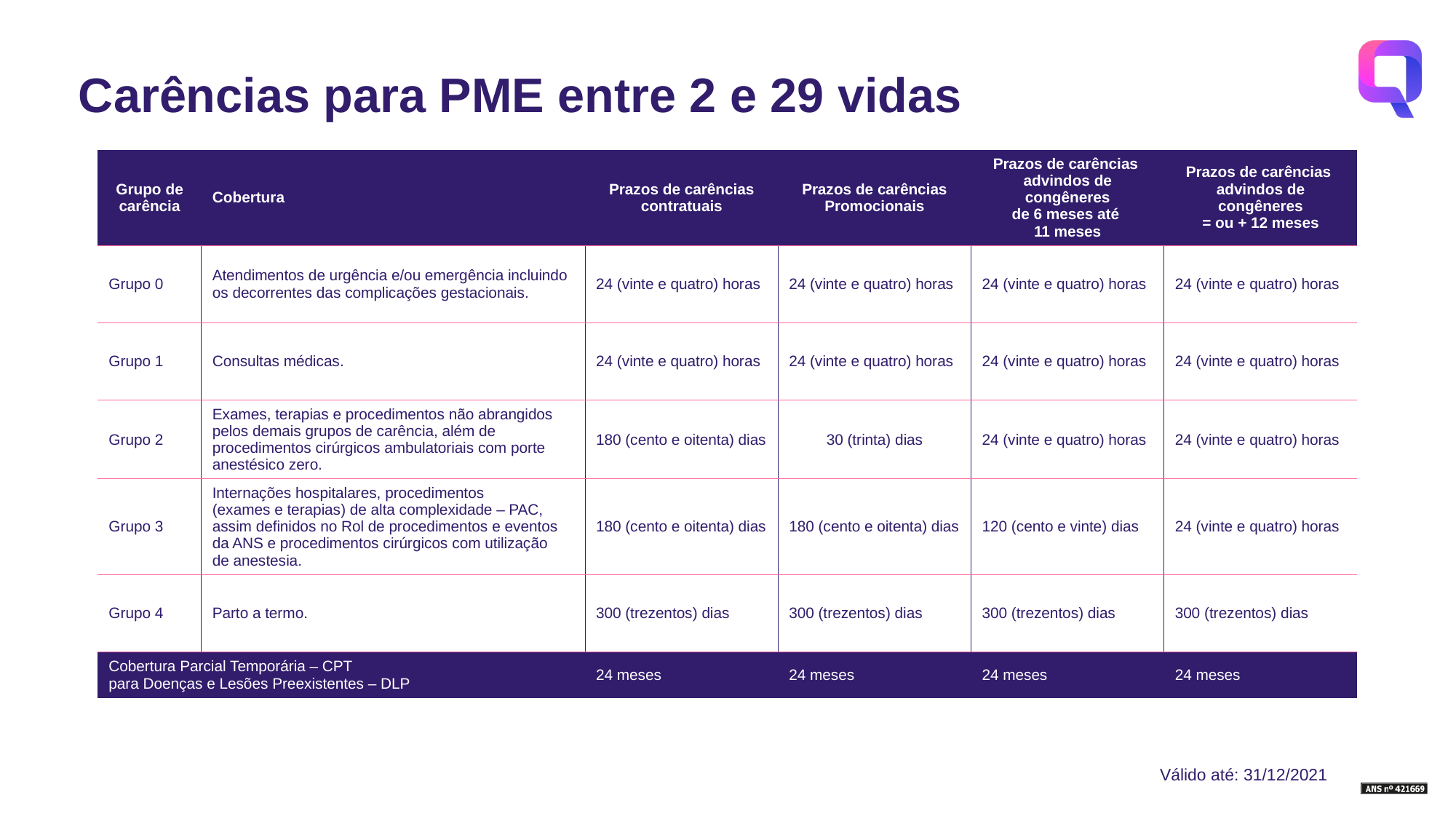

Carências para PME entre 2 e 29 vidas
| Grupo de carência | Cobertura | Prazos de carências contratuais | Prazos de carências Promocionais | Prazos de carências  advindos de congêneres de 6 meses até 11 meses | Prazos de carências  advindos de congêneres = ou + 12 meses |
| --- | --- | --- | --- | --- | --- |
| Grupo 0 | Atendimentos de urgência e/ou emergência incluindo os decorrentes das complicações gestacionais. | 24 (vinte e quatro) horas | 24 (vinte e quatro) horas | 24 (vinte e quatro) horas | 24 (vinte e quatro) horas |
| Grupo 1 | Consultas médicas. | 24 (vinte e quatro) horas | 24 (vinte e quatro) horas | 24 (vinte e quatro) horas | 24 (vinte e quatro) horas |
| Grupo 2 | Exames, terapias e procedimentos não abrangidos pelos demais grupos de carência, além de procedimentos cirúrgicos ambulatoriais com porte anestésico zero. | 180 (cento e oitenta) dias | 30 (trinta) dias | 24 (vinte e quatro) horas | 24 (vinte e quatro) horas |
| Grupo 3 | Internações hospitalares, procedimentos (exames e terapias) de alta complexidade – PAC, assim definidos no Rol de procedimentos e eventos da ANS e procedimentos cirúrgicos com utilização de anestesia. | 180 (cento e oitenta) dias | 180 (cento e oitenta) dias | 120 (cento e vinte) dias | 24 (vinte e quatro) horas |
| Grupo 4 | Parto a termo. | 300 (trezentos) dias | 300 (trezentos) dias | 300 (trezentos) dias | 300 (trezentos) dias |
| Cobertura Parcial Temporária – CPT para Doenças e Lesões Preexistentes – DLP |  | 24 meses | 24 meses | 24 meses | 24 meses |
Válido até: 31/12/2021